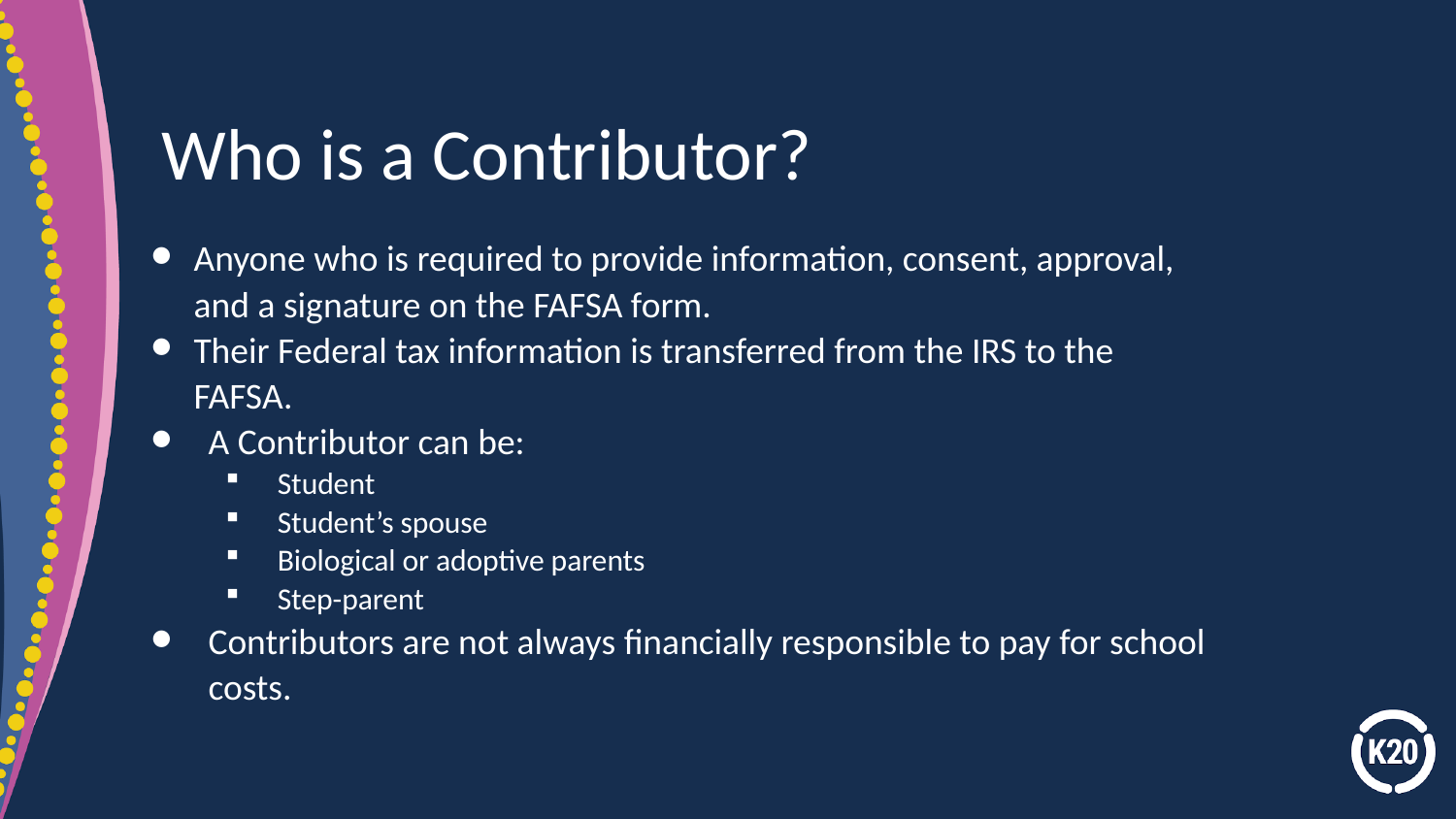

# Who is a Contributor?
Anyone who is required to provide information, consent, approval, and a signature on the FAFSA form.
Their Federal tax information is transferred from the IRS to the FAFSA.
A Contributor can be:
Student
Student’s spouse
Biological or adoptive parents
Step-parent
Contributors are not always financially responsible to pay for school costs.